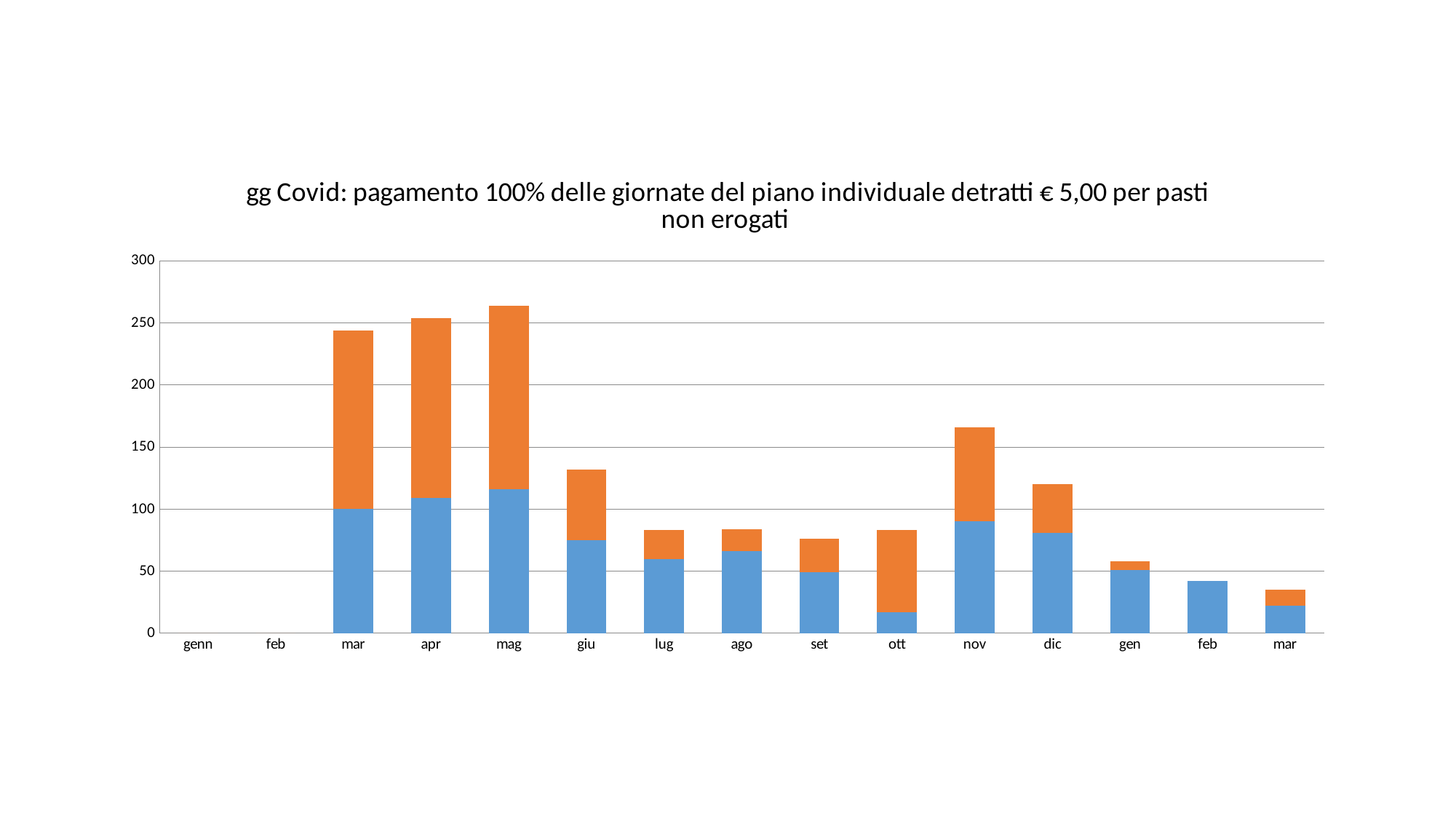

### Chart: gg Covid: pagamento 100% delle giornate del piano individuale detratti € 5,00 per pasti non erogati

| Category | Diurno Piergiorgio | Diurno Rinascita |
|---|---|---|
| genn | None | None |
| feb | None | None |
| mar | 100.0 | 144.0 |
| apr | 109.0 | 145.0 |
| mag | 116.0 | 148.0 |
| giu | 75.0 | 57.0 |
| lug | 60.0 | 23.0 |
| ago | 66.0 | 18.0 |
| set | 49.0 | 27.0 |
| ott | 17.0 | 66.0 |
| nov | 90.0 | 76.0 |
| dic | 81.0 | 39.0 |
| gen | 51.0 | 7.0 |
| feb | 42.0 | None |
| mar | 22.0 | 13.0 |